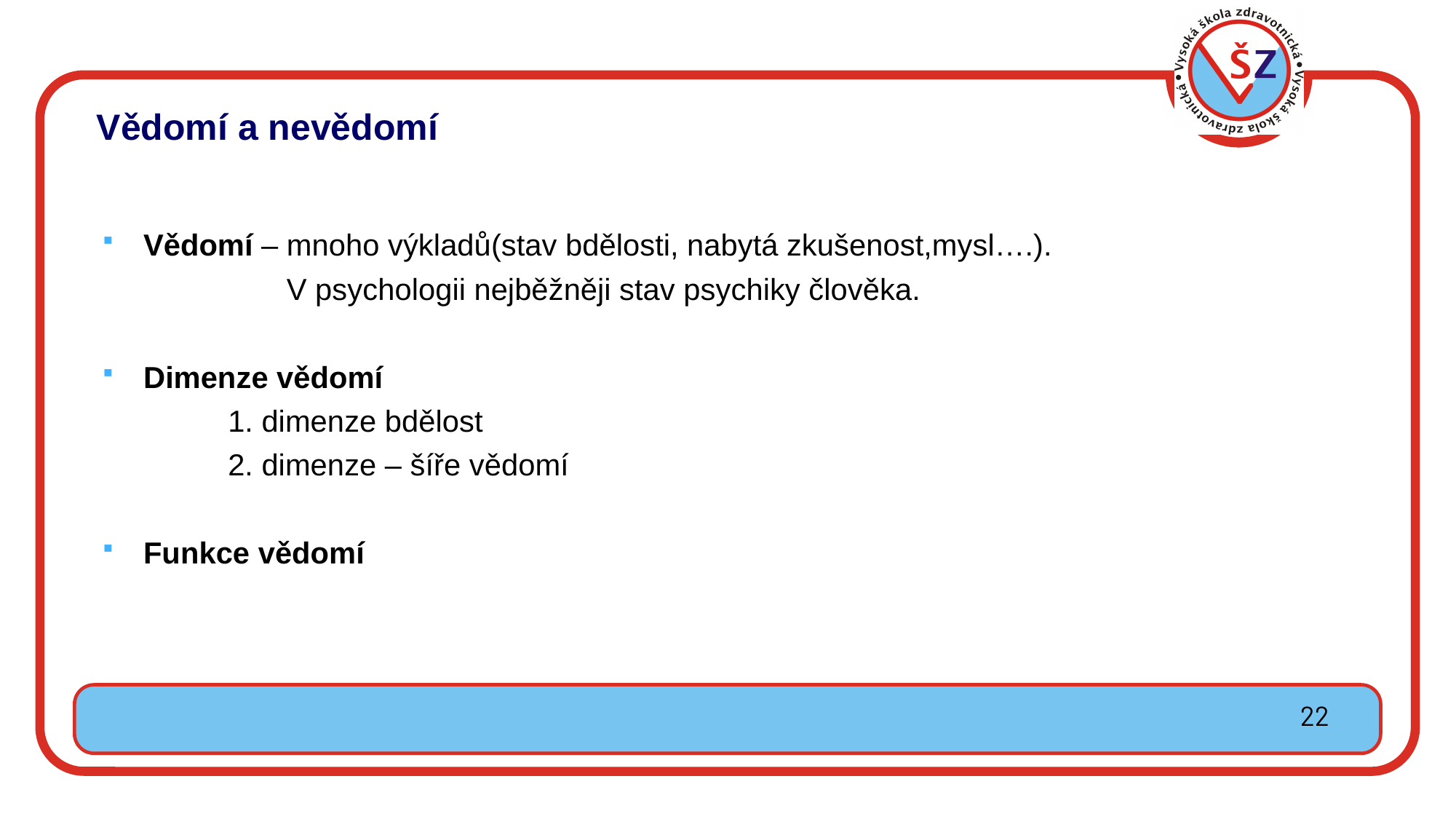

Vědomí a nevědomí
Vědomí – mnoho výkladů(stav bdělosti, nabytá zkušenost,mysl….).
                      V psychologii nejběžněji stav psychiky člověka.

Dimenze vědomí
               1. dimenze bdělost
               2. dimenze – šíře vědomí

Funkce vědomí

22